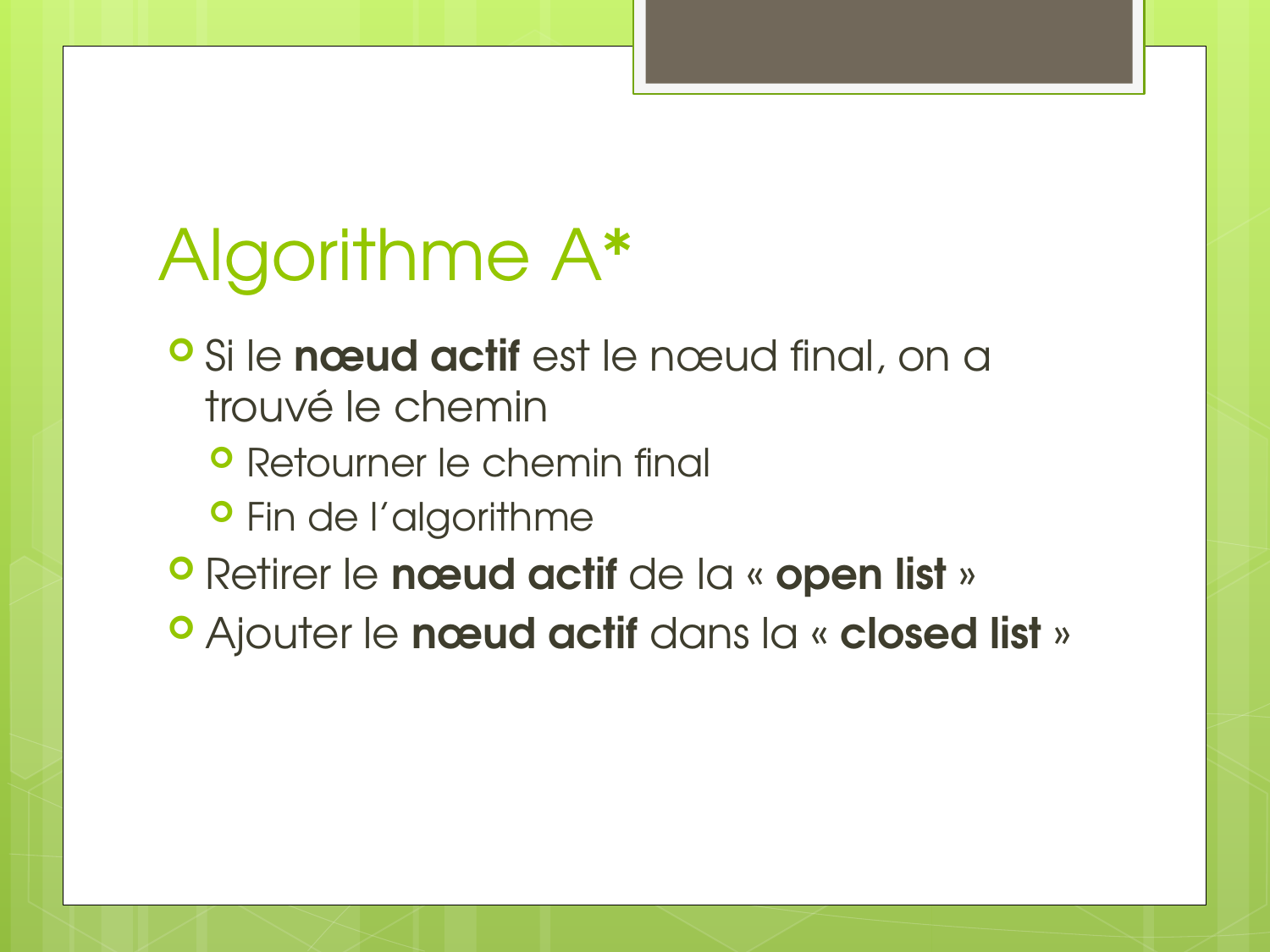

# Algorithme A*
Si le nœud actif est le nœud final, on a trouvé le chemin
Retourner le chemin final
Fin de l’algorithme
Retirer le nœud actif de la « open list »
Ajouter le nœud actif dans la « closed list »